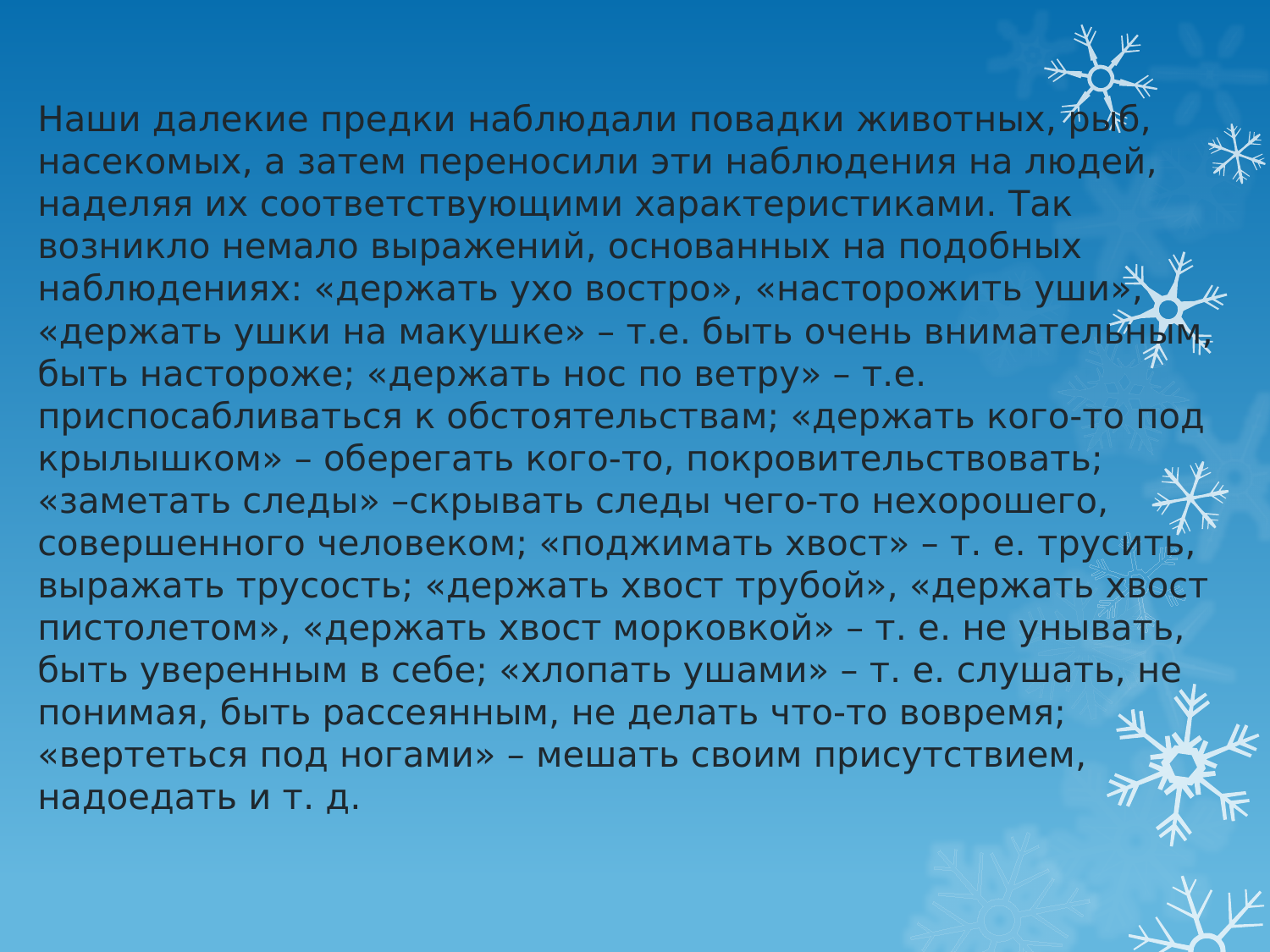

Наши далекие предки наблюдали повадки животных, рыб, насекомых, а затем переносили эти наблюдения на людей, наделяя их соответствующими характеристиками. Так возникло немало выражений, основанных на подобных наблюдениях: «держать ухо востро», «насторожить уши», «держать ушки на макушке» – т.е. быть очень внимательным, быть настороже; «держать нос по ветру» – т.е. приспосабливаться к обстоятельствам; «держать кого-то под крылышком» – оберегать кого-то, покровительствовать; «заметать следы» –скрывать следы чего-то нехорошего, совершенного человеком; «поджимать хвост» – т. е. трусить, выражать трусость; «держать хвост трубой», «держать хвост пистолетом», «держать хвост морковкой» – т. е. не унывать, быть уверенным в себе; «хлопать ушами» – т. е. слушать, не понимая, быть рассеянным, не делать что-то вовремя; «вертеться под ногами» – мешать своим присутствием, надоедать и т. д.